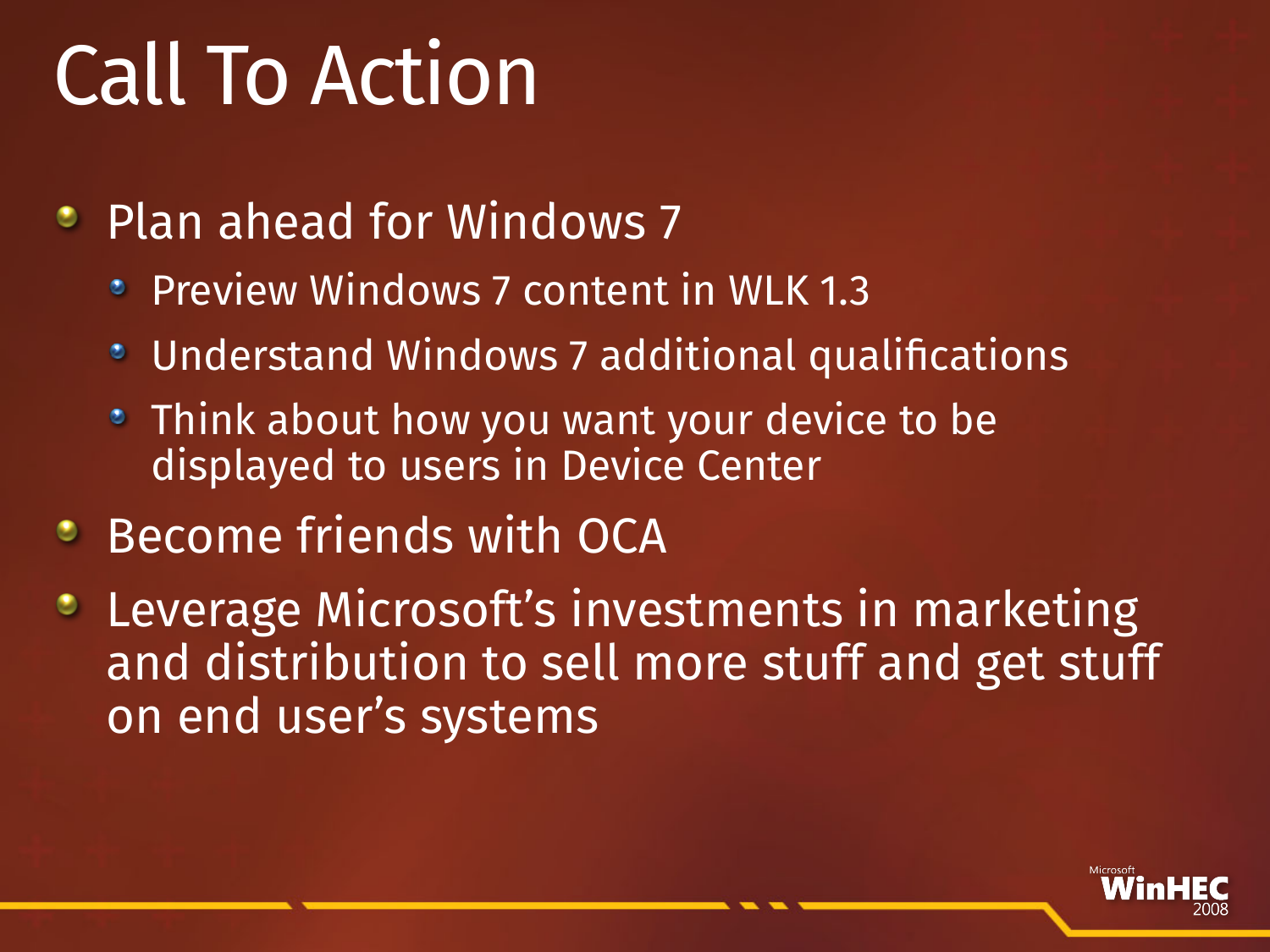

# Call To Action
Plan ahead for Windows 7
Preview Windows 7 content in WLK 1.3
Understand Windows 7 additional qualifications
Think about how you want your device to be
displayed to users in Device Center
Become friends with OCA
Leverage Microsoft’s investments in marketing and distribution to sell more stuff and get stuff on end user’s systems